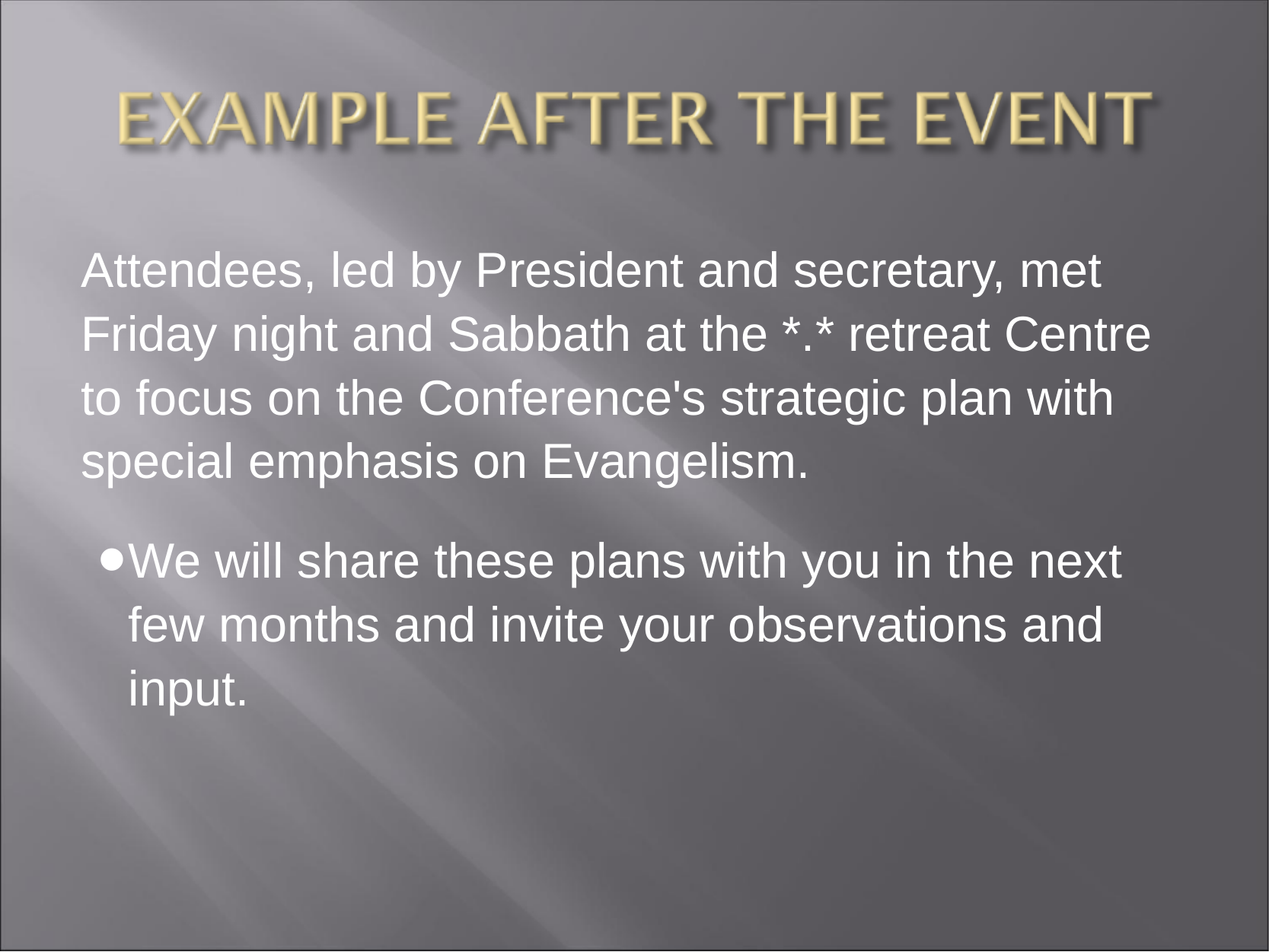

Attendees, led by President and secretary, met Friday night and Sabbath at the *.* retreat Centre to focus on the Conference's strategic plan with special emphasis on Evangelism.

We will share these plans with you in the next few months and invite your observations and input.